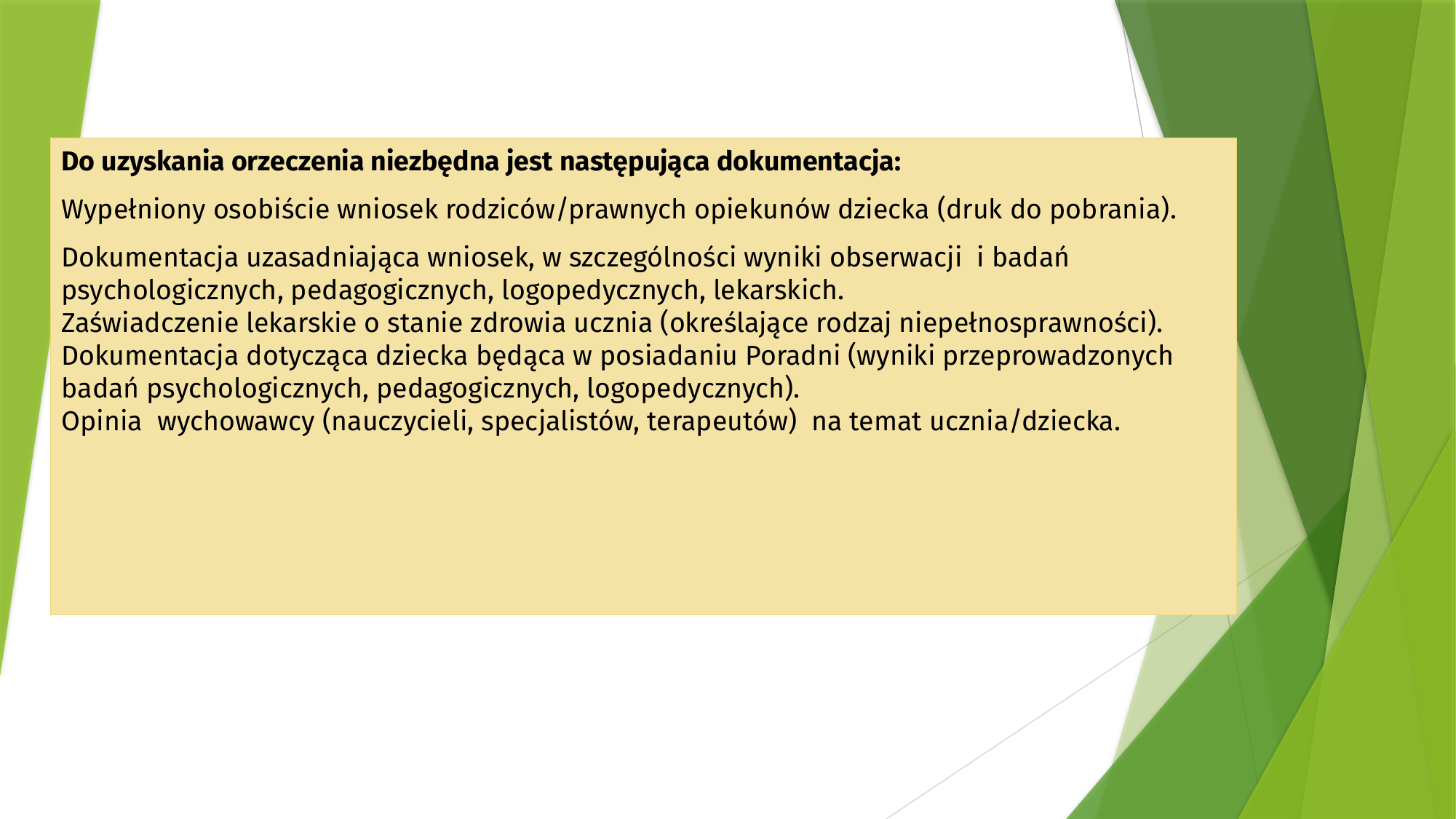

Do uzyskania orzeczenia niezbędna jest następująca dokumentacja:
Wypełniony osobiście wniosek rodziców/prawnych opiekunów dziecka (druk do pobrania).
Dokumentacja uzasadniająca wniosek, w szczególności wyniki obserwacji  i badań psychologicznych, pedagogicznych, logopedycznych, lekarskich.
Zaświadczenie lekarskie o stanie zdrowia ucznia (określające rodzaj niepełnosprawności).
Dokumentacja dotycząca dziecka będąca w posiadaniu Poradni (wyniki przeprowadzonych badań psychologicznych, pedagogicznych, logopedycznych).
Opinia  wychowawcy (nauczycieli, specjalistów, terapeutów)  na temat ucznia/dziecka.
#